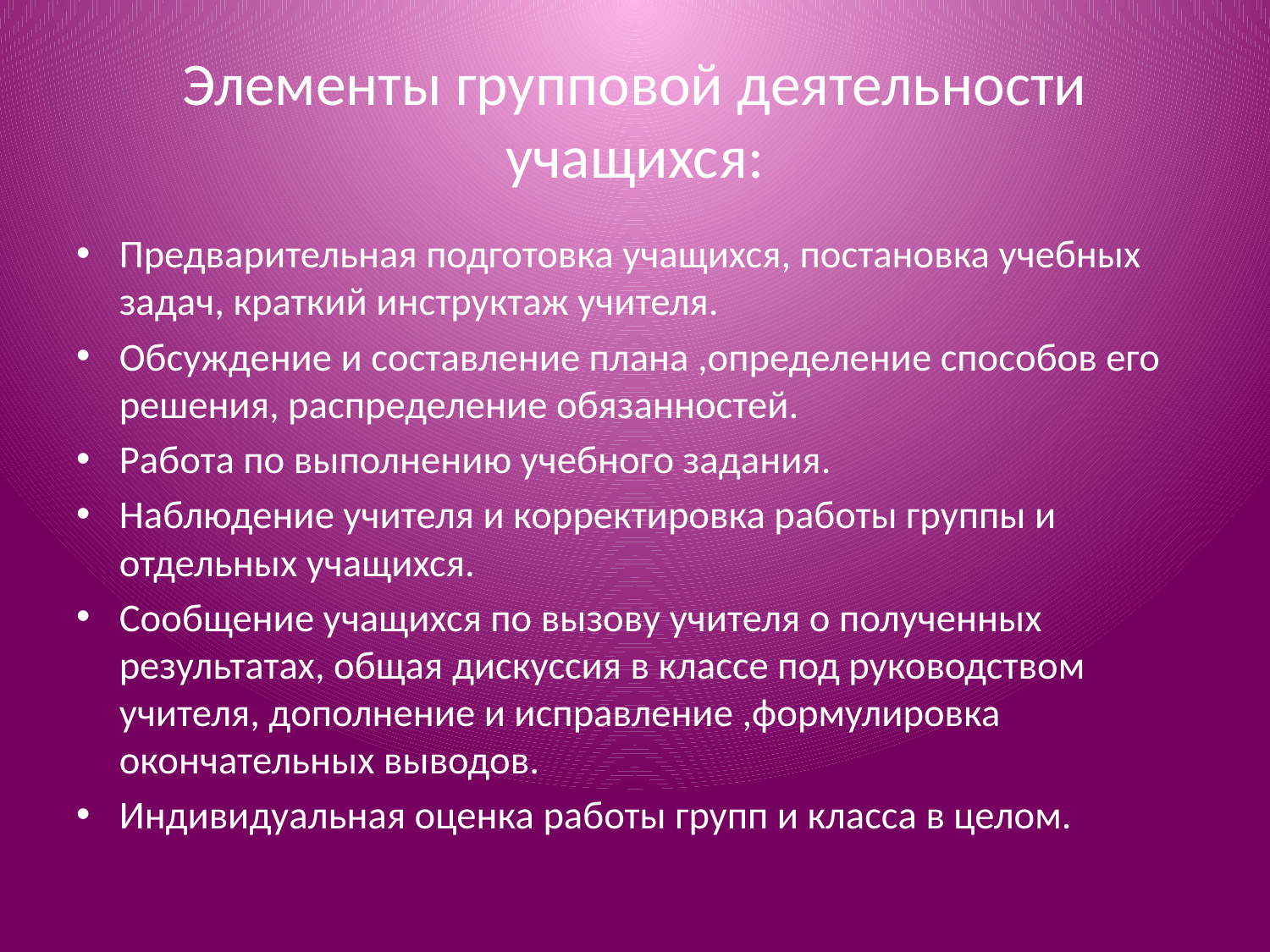

# Элементы групповой деятельности учащихся:
Предварительная подготовка учащихся, постановка учебных задач, краткий инструктаж учителя.
Обсуждение и составление плана ,определение способов его решения, распределение обязанностей.
Работа по выполнению учебного задания.
Наблюдение учителя и корректировка работы группы и отдельных учащихся.
Сообщение учащихся по вызову учителя о полученных результатах, общая дискуссия в классе под руководством учителя, дополнение и исправление ,формулировка окончательных выводов.
Индивидуальная оценка работы групп и класса в целом.